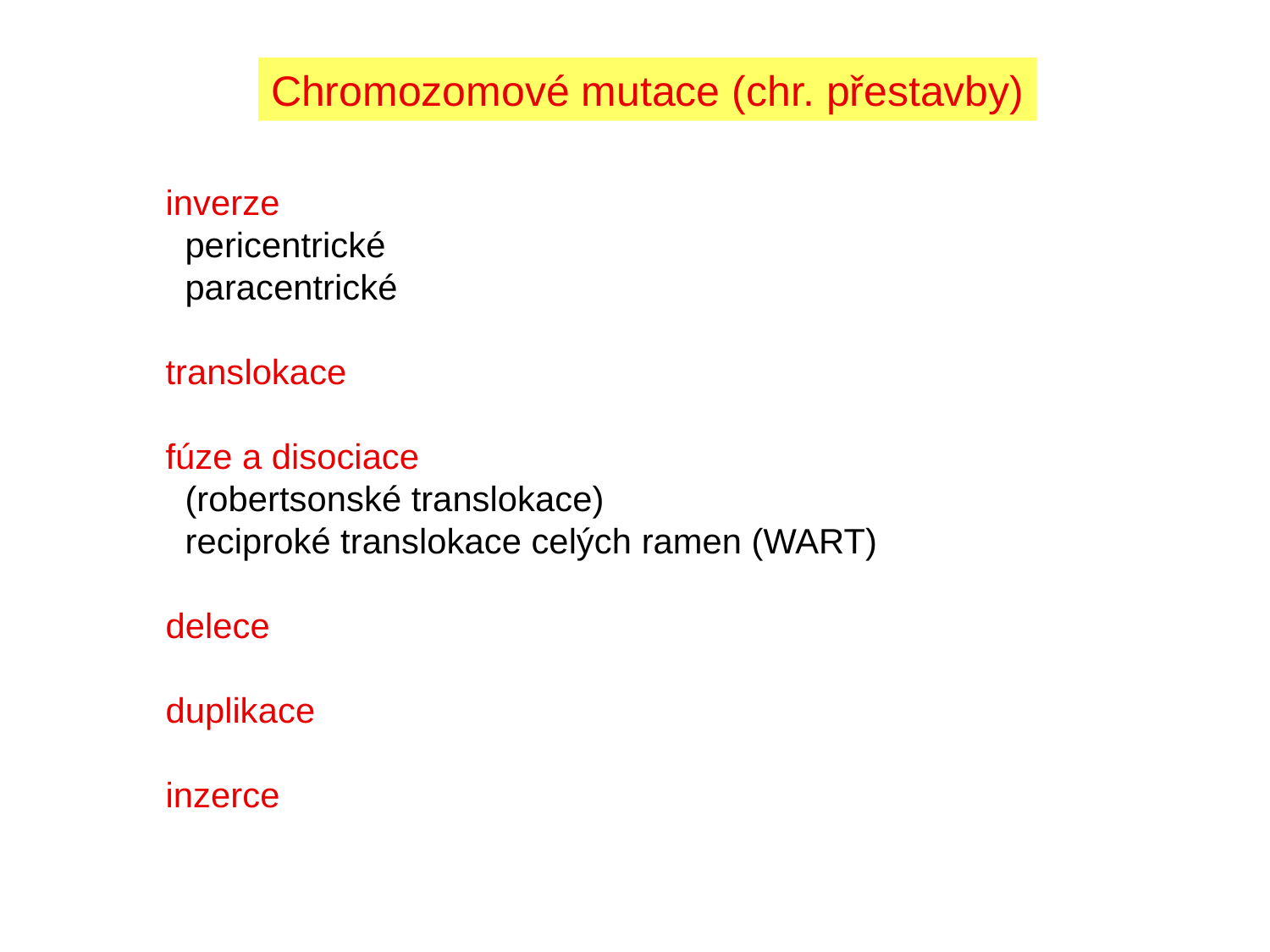

Chromozomové mutace (chr. přestavby)
inverze
  pericentrické
  paracentrické

translokace

fúze a disociace
  (robertsonské translokace)
  reciproké translokace celých ramen (WART)

delece

duplikace

inzerce